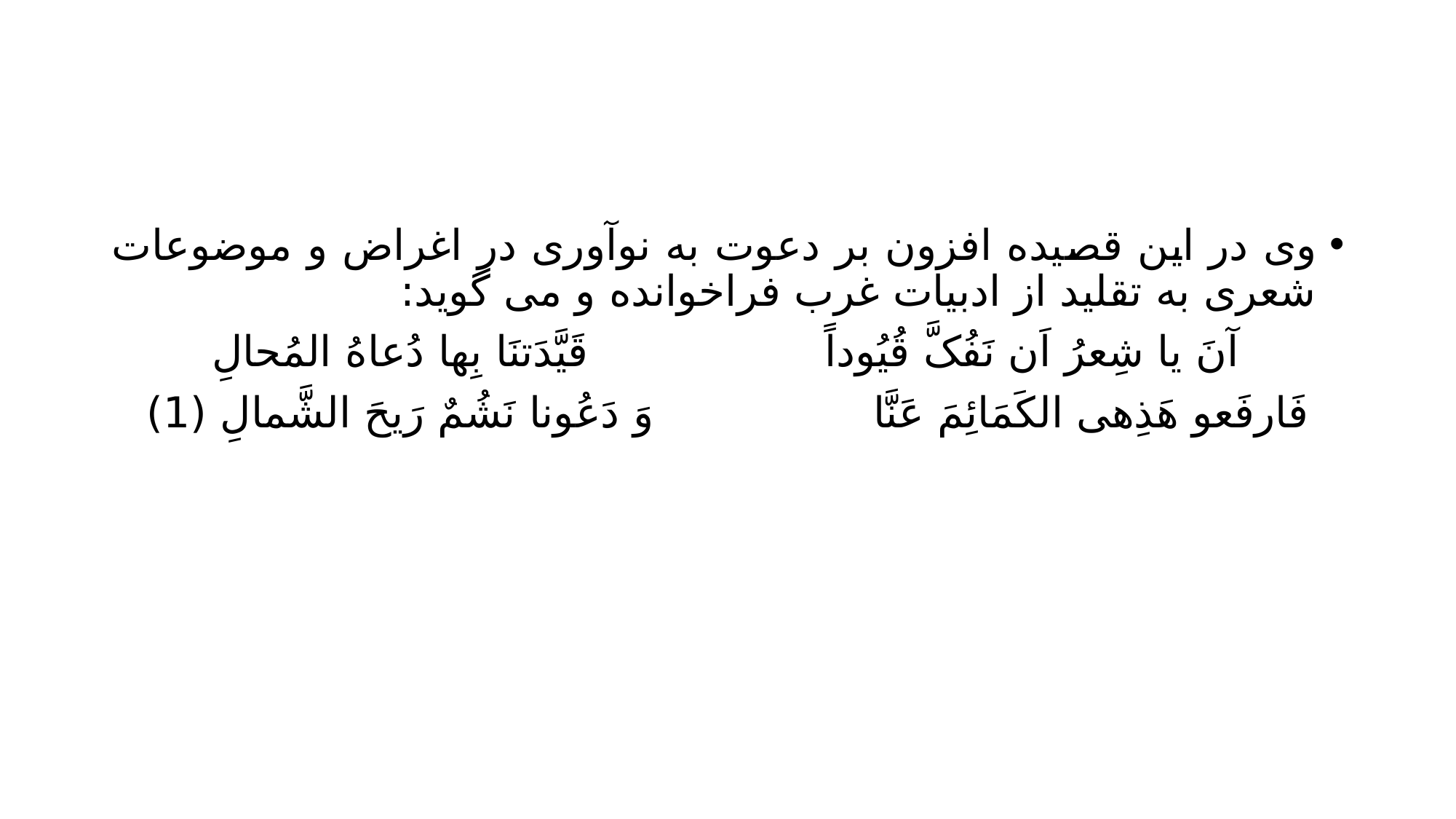

#
وی در این قصیده افزون بر دعوت به نوآوری در اغراض و موضوعات شعری به تقلید از ادبیات غرب فراخوانده و می گوید:
آنَ یا شِعرُ اَن نَفُکَّ قُیُوداً				قَیَّدَتنَا بِها دُعاهُ المُحالِ
فَارفَعو هَذِهی الکَمَائِمَ عَنَّا				وَ دَعُونا نَشُمٌ رَیحَ الشَّمالِ (1)